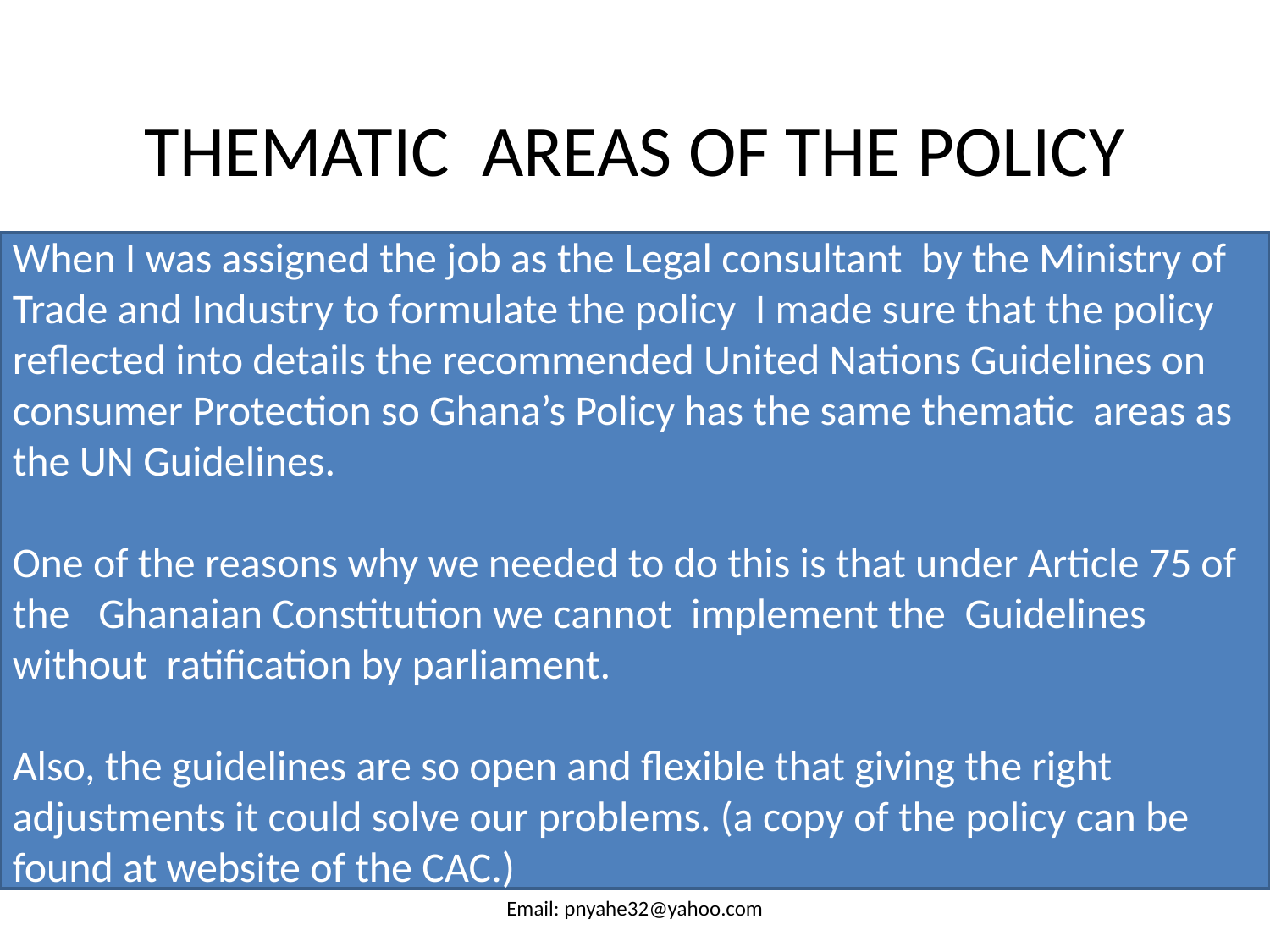

# THEMATIC  AREAS OF THE POLICY
When I was assigned the job as the Legal consultant  by the Ministry of Trade and Industry to formulate the policy  I made sure that the policy reflected into details the recommended United Nations Guidelines on consumer Protection so Ghana’s Policy has the same thematic  areas as the UN Guidelines.

One of the reasons why we needed to do this is that under Article 75 of the   Ghanaian Constitution we cannot  implement the  Guidelines without  ratification by parliament.

Also, the guidelines are so open and flexible that giving the right adjustments it could solve our problems. (a copy of the policy can be found at website of the CAC.)
Email: pnyahe32@yahoo.com